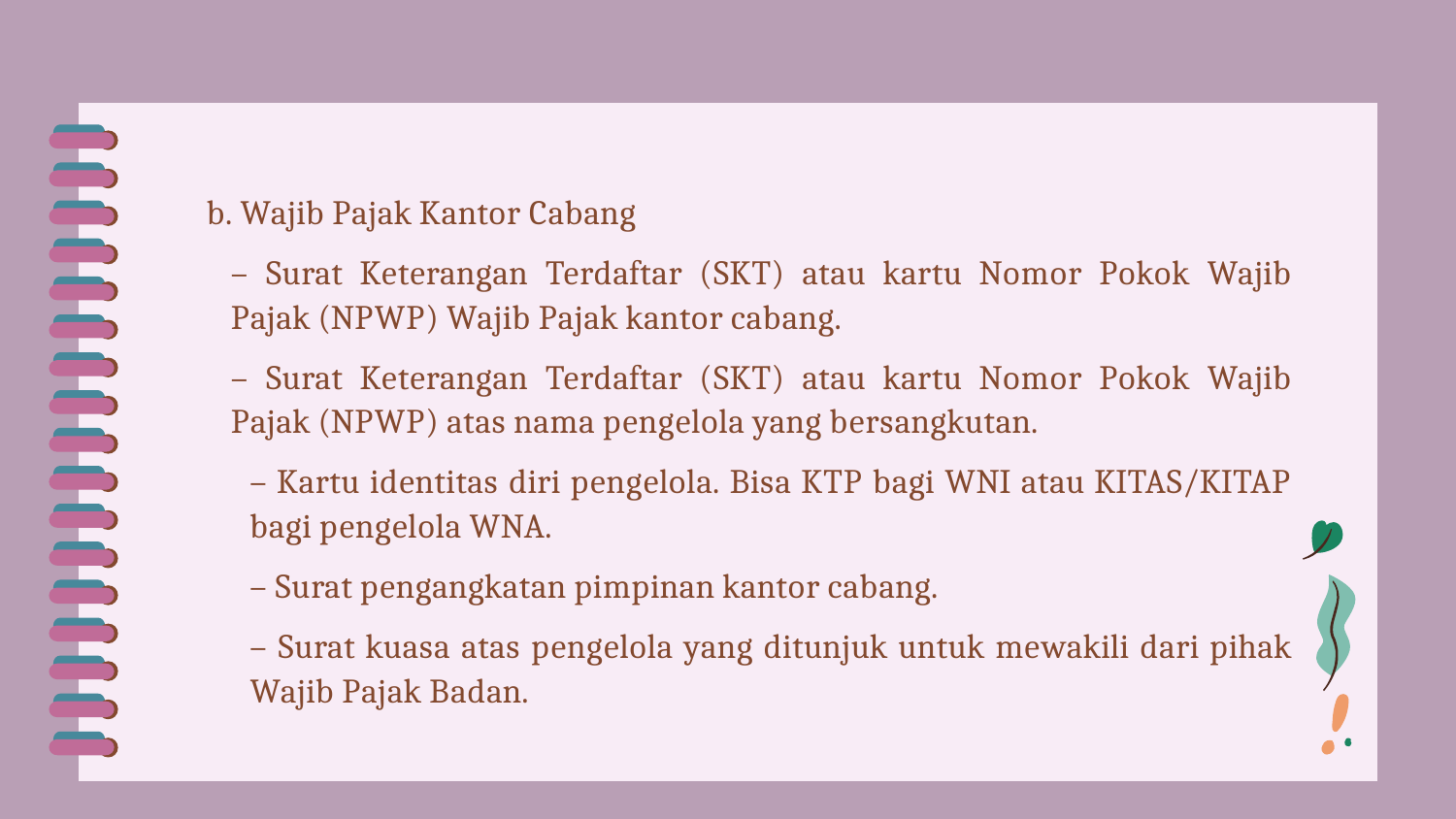

b. Wajib Pajak Kantor Cabang
– Surat Keterangan Terdaftar (SKT) atau kartu Nomor Pokok Wajib Pajak (NPWP) Wajib Pajak kantor cabang.
– Surat Keterangan Terdaftar (SKT) atau kartu Nomor Pokok Wajib Pajak (NPWP) atas nama pengelola yang bersangkutan.
– Kartu identitas diri pengelola. Bisa KTP bagi WNI atau KITAS/KITAP bagi pengelola WNA.
– Surat pengangkatan pimpinan kantor cabang.
– Surat kuasa atas pengelola yang ditunjuk untuk mewakili dari pihak Wajib Pajak Badan.